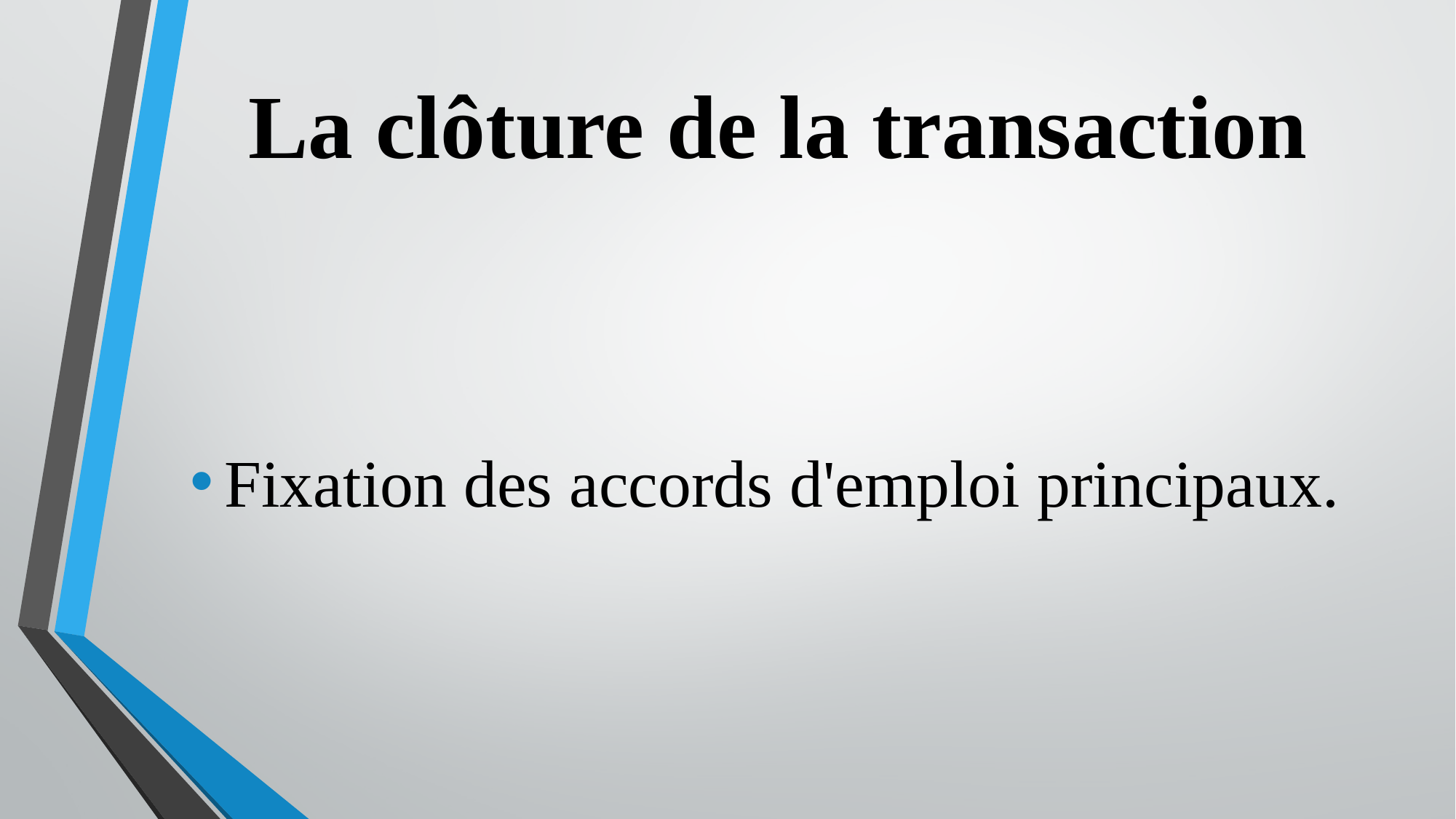

# La clôture de la transaction
Fixation des accords d'emploi principaux.